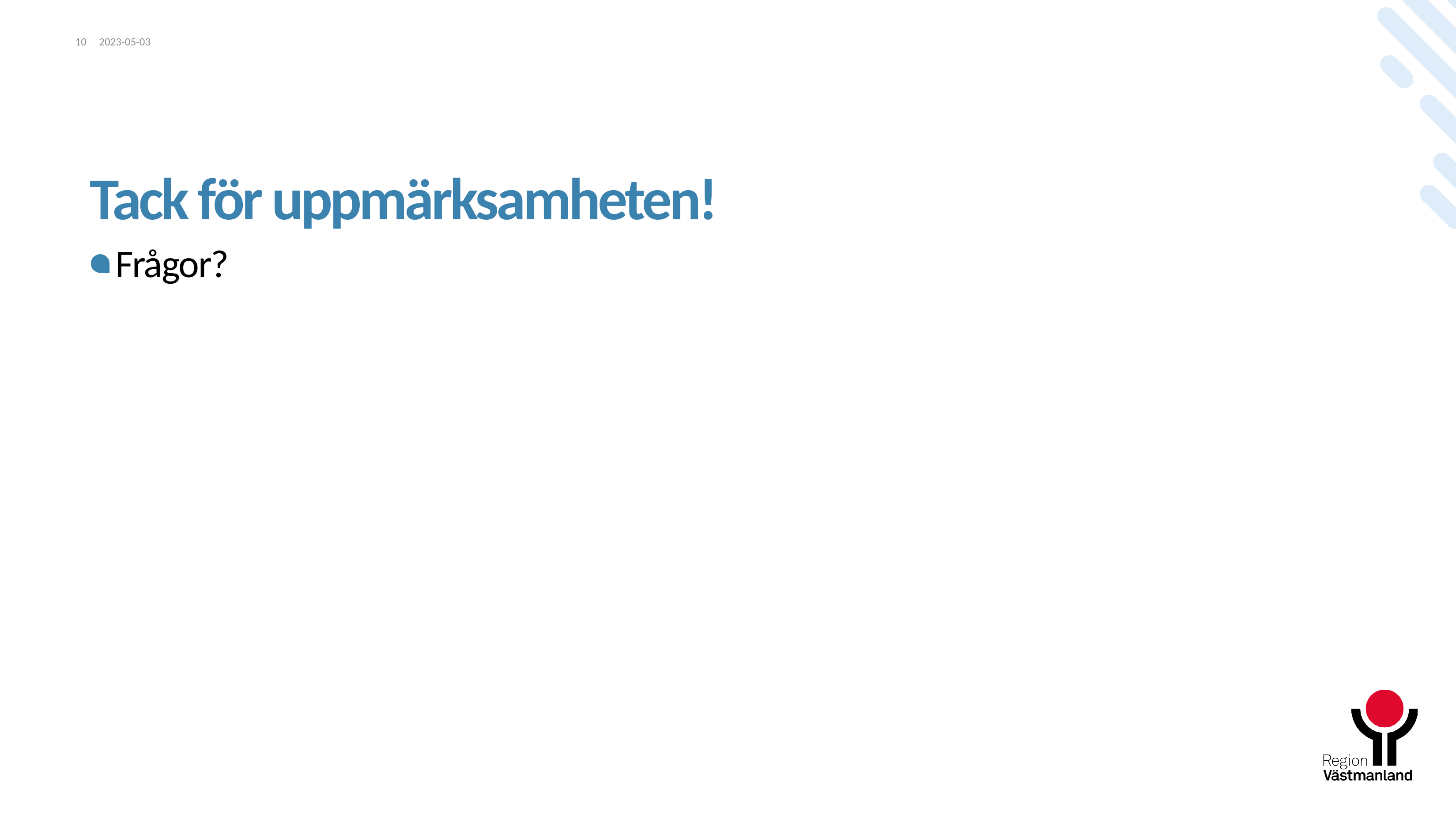

10
2023-05-03
# Tack för uppmärksamheten!
Frågor?